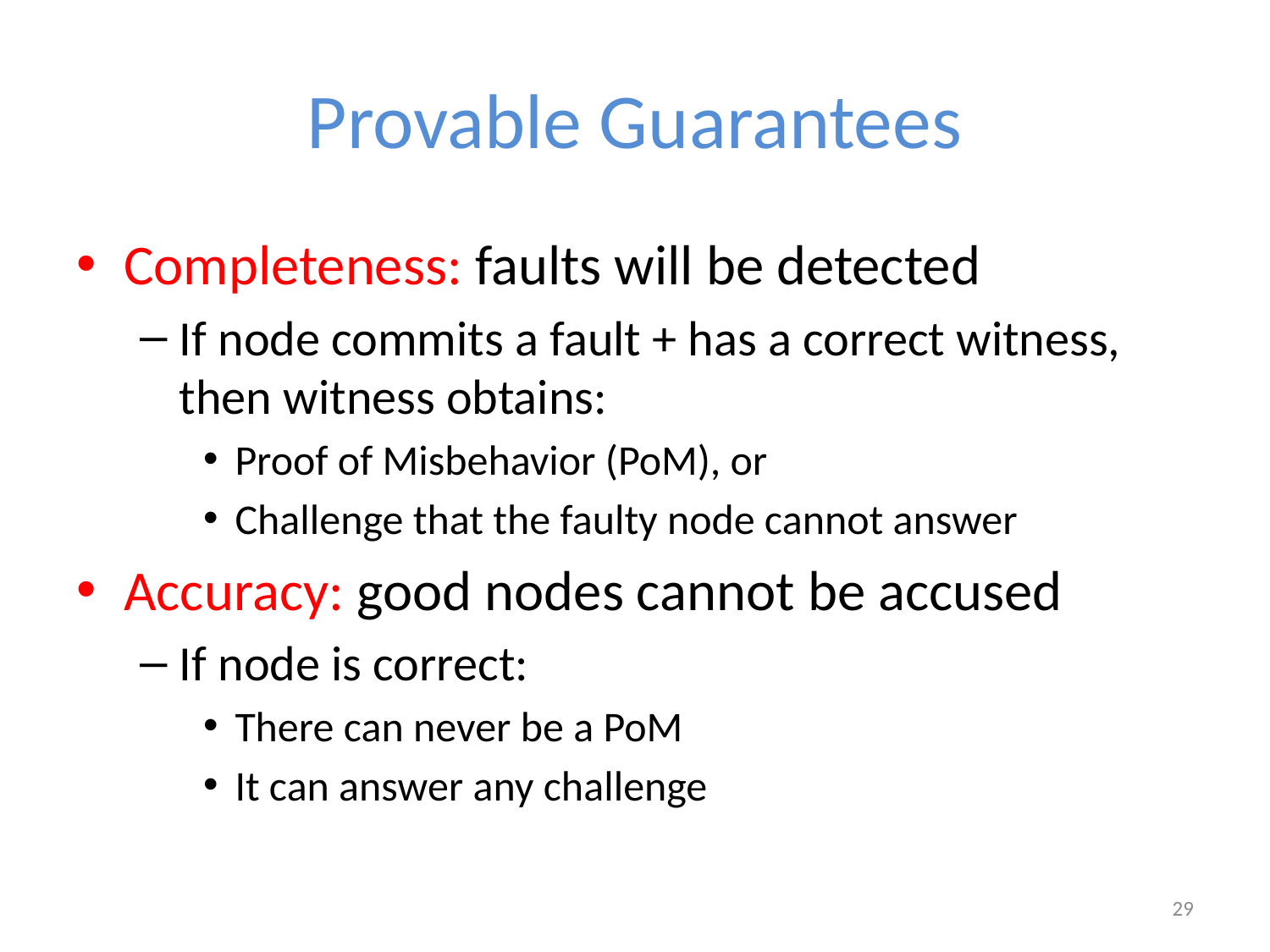

# Provable Guarantees
Completeness: faults will be detected
If node commits a fault + has a correct witness, then witness obtains:
Proof of Misbehavior (PoM), or
Challenge that the faulty node cannot answer
Accuracy: good nodes cannot be accused
If node is correct:
There can never be a PoM
It can answer any challenge

29